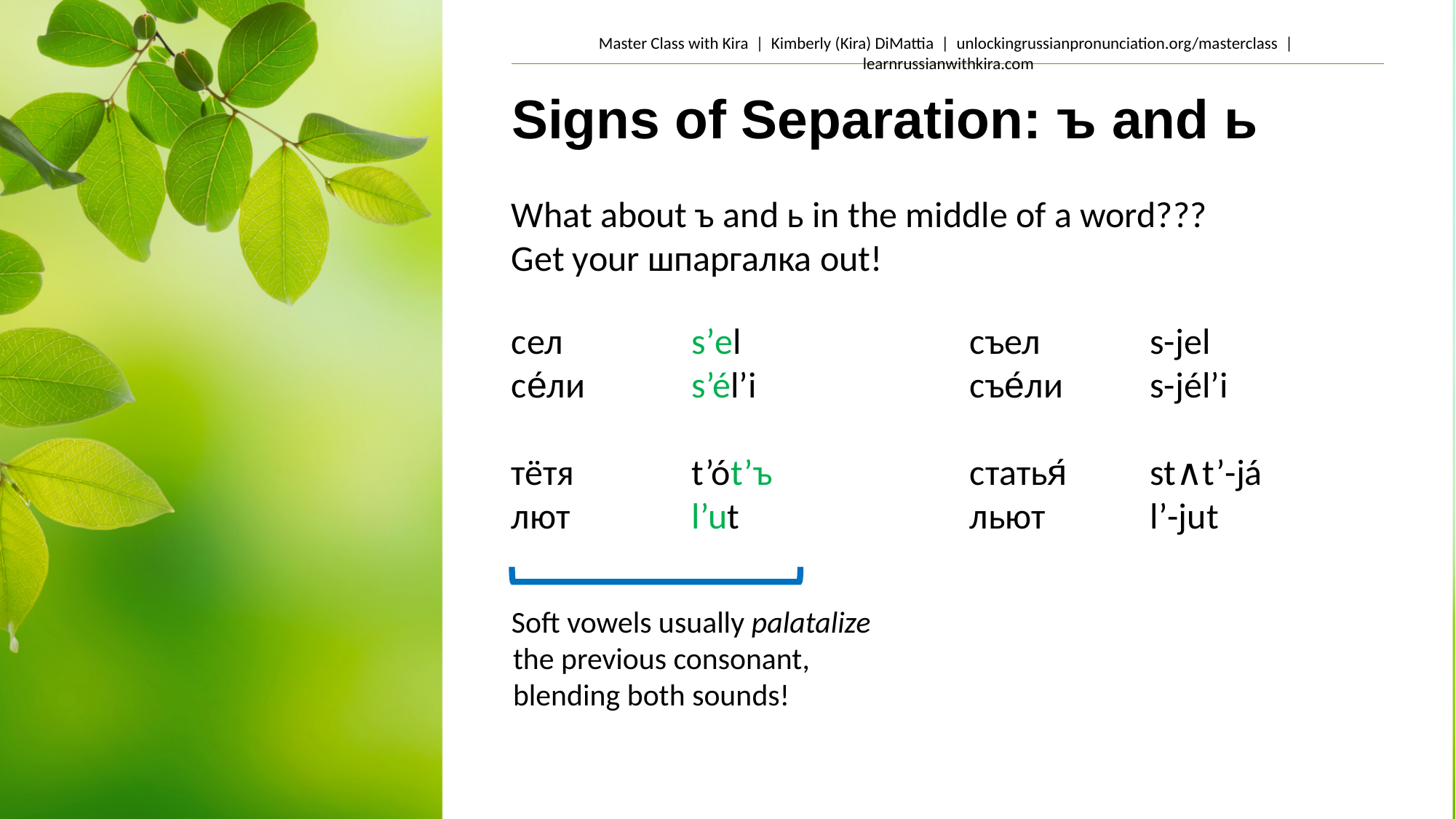

# Signs of Separation: ъ and ь
What about ъ and ь in the middle of a word???
Get your шпаргалка out!
s-jеl
s-jél’i

st∧t’-já
l’-jut
s’еl
s’él’i

t’ót’ъ
l’ut
съел
съе́ли

статья́
льют
сел
се́ли

тётя
лют

Soft vowels usually palatalize the previous consonant, blending both sounds!